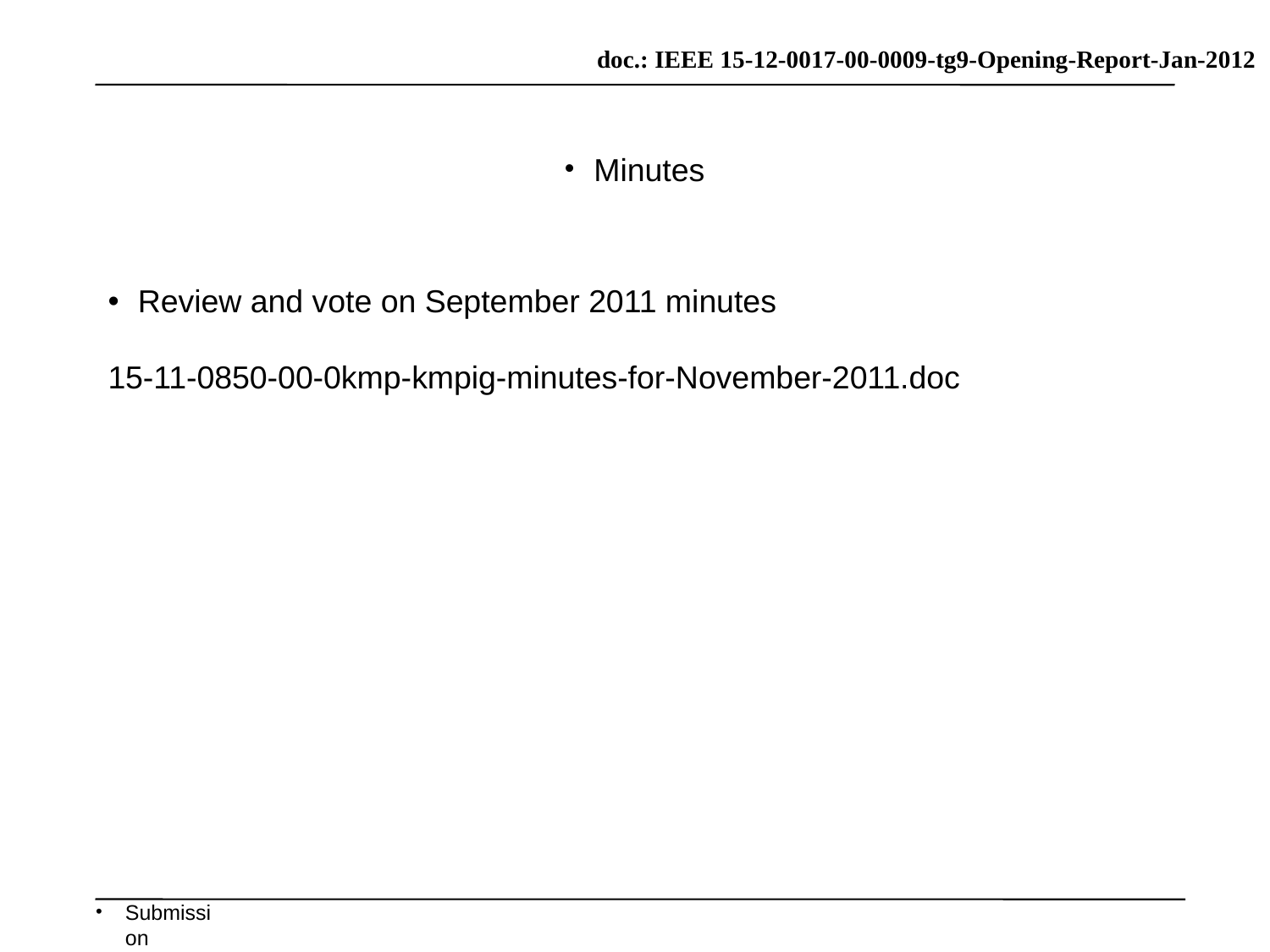

Minutes
Review and vote on September 2011 minutes

15-11-0850-00-0kmp-kmpig-minutes-for-November-2011.doc